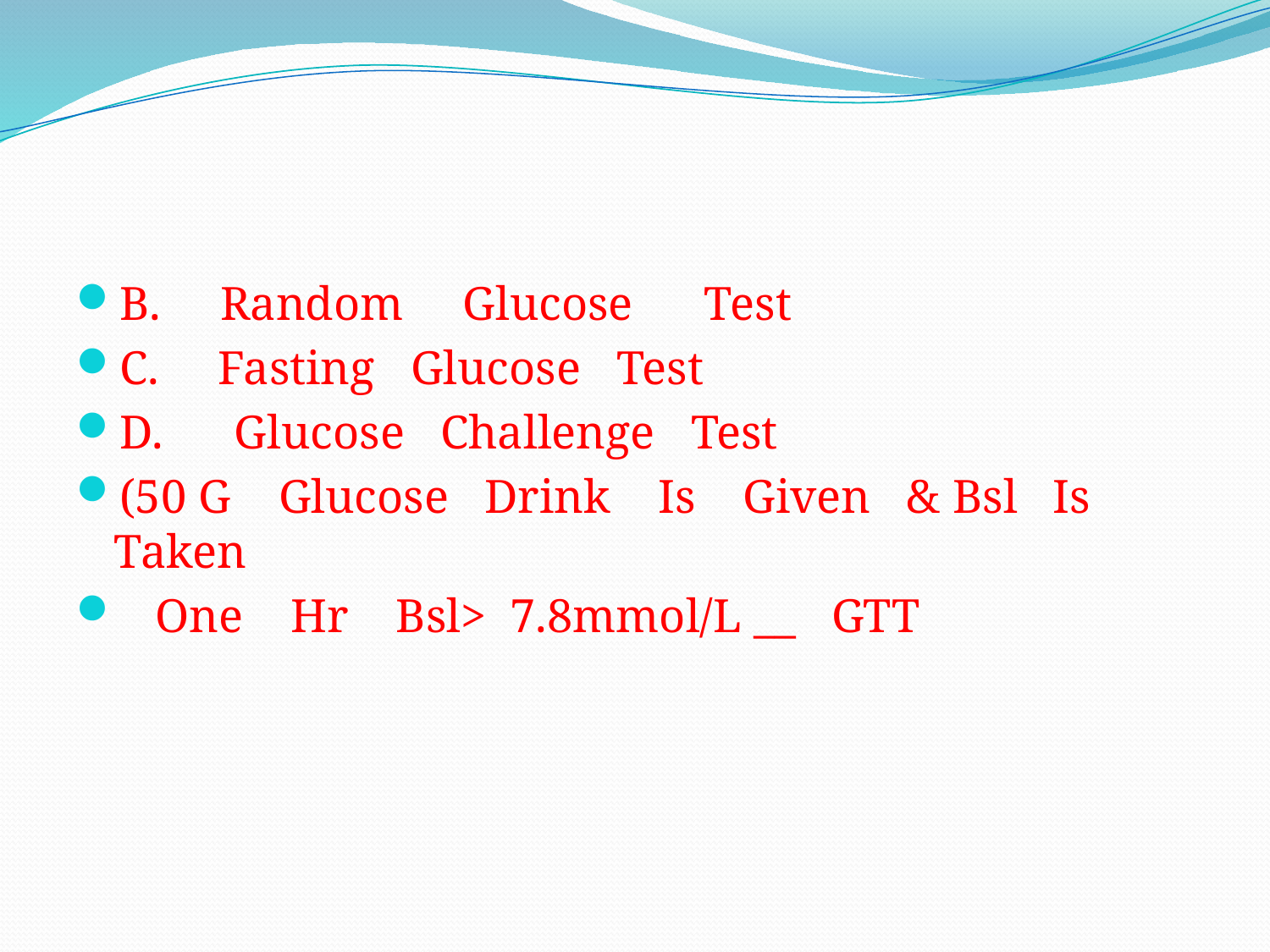

#
B.     Random     Glucose      Test
C.     Fasting   Glucose   Test
D.      Glucose   Challenge   Test
(50 G    Glucose   Drink    Is    Given   & Bsl   Is   Taken
   One    Hr    Bsl>  7.8mmol/L __   GTT